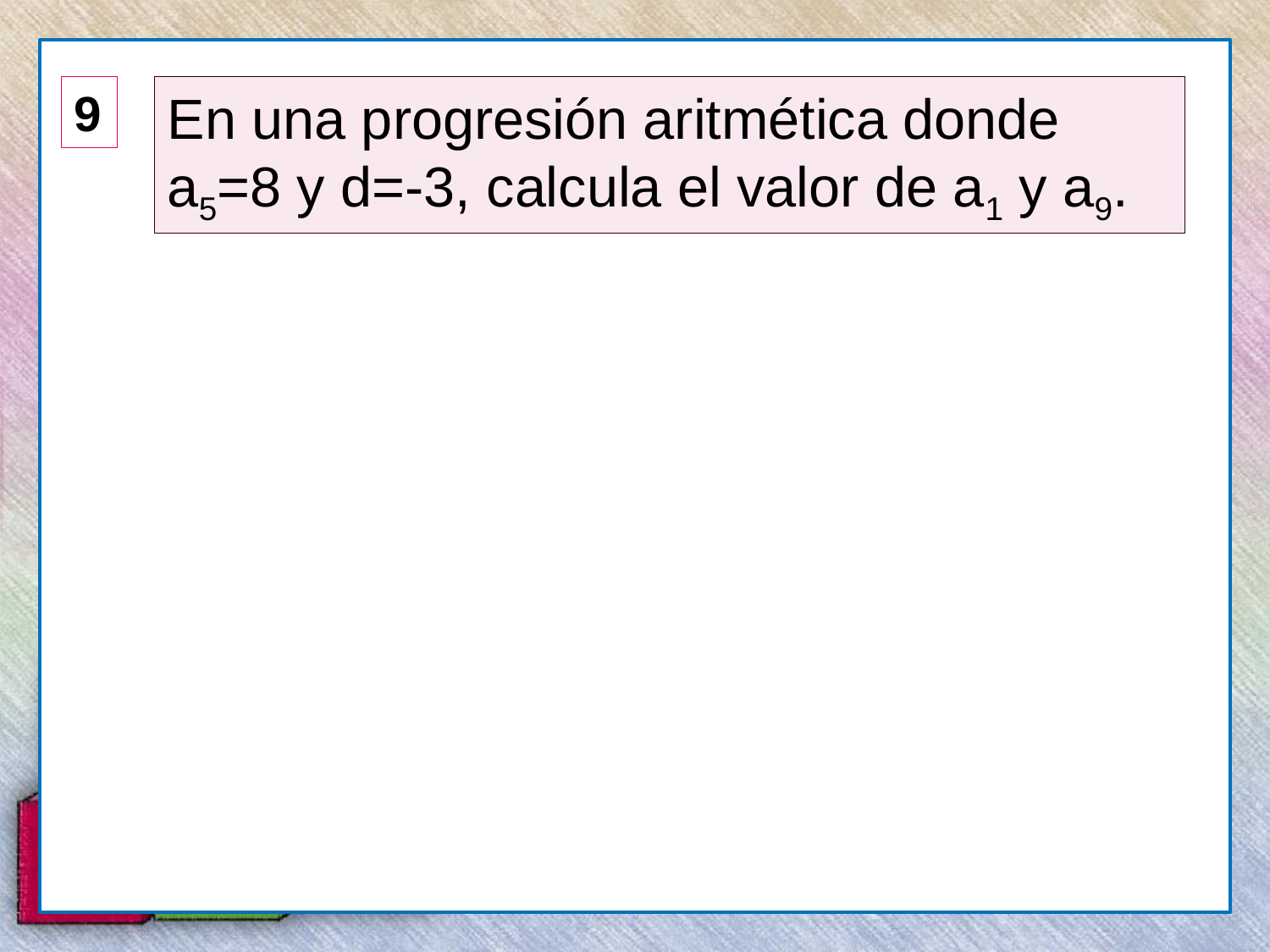

9
En una progresión aritmética donde a5=8 y d=-3, calcula el valor de a1 y a9.